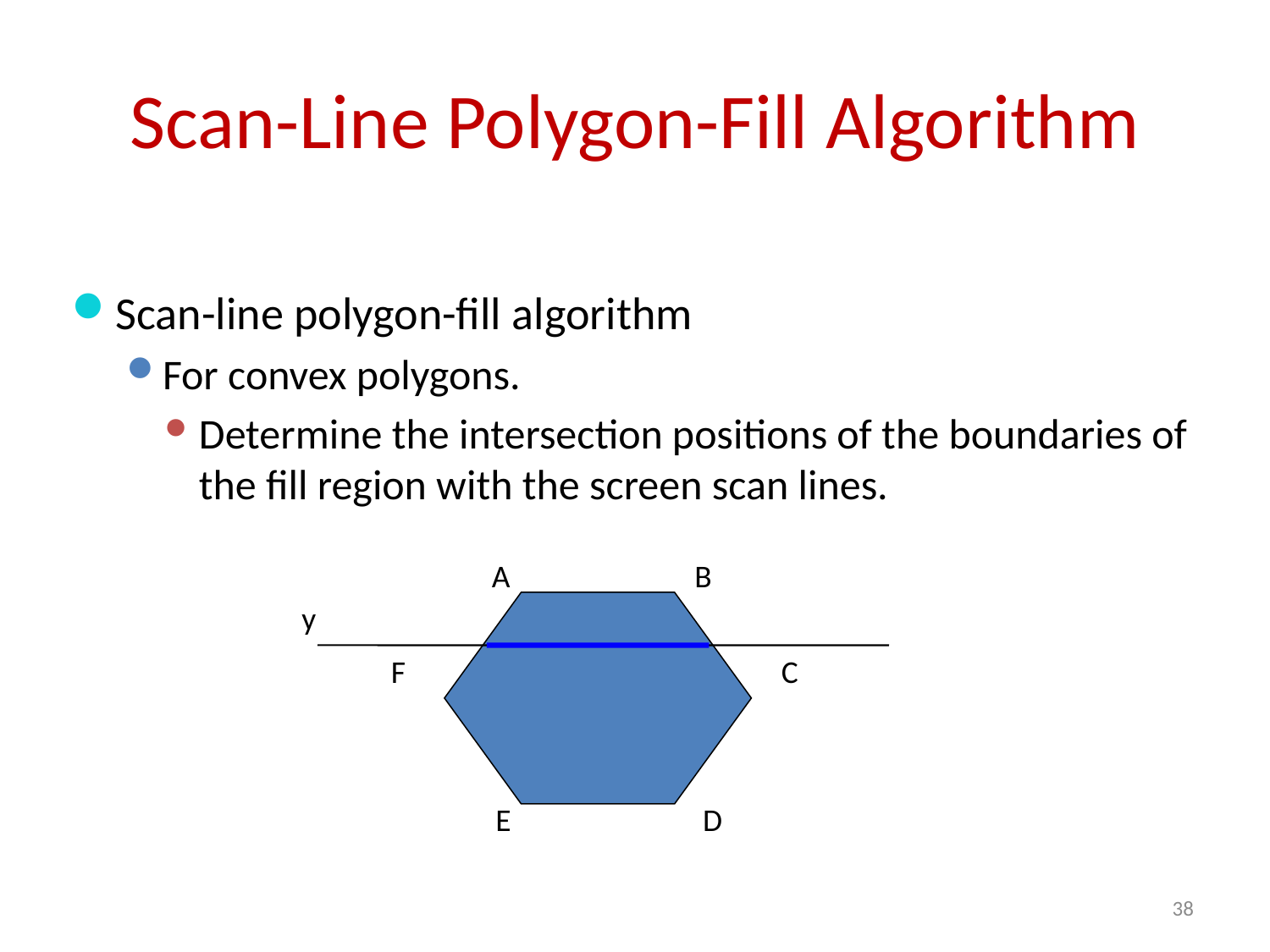

# Scan-Line Polygon-Fill Algorithm
Scan-line polygon-fill algorithm
For convex polygons.
Determine the intersection positions of the boundaries of the fill region with the screen scan lines.
A
B
y

F

C
E
D
38